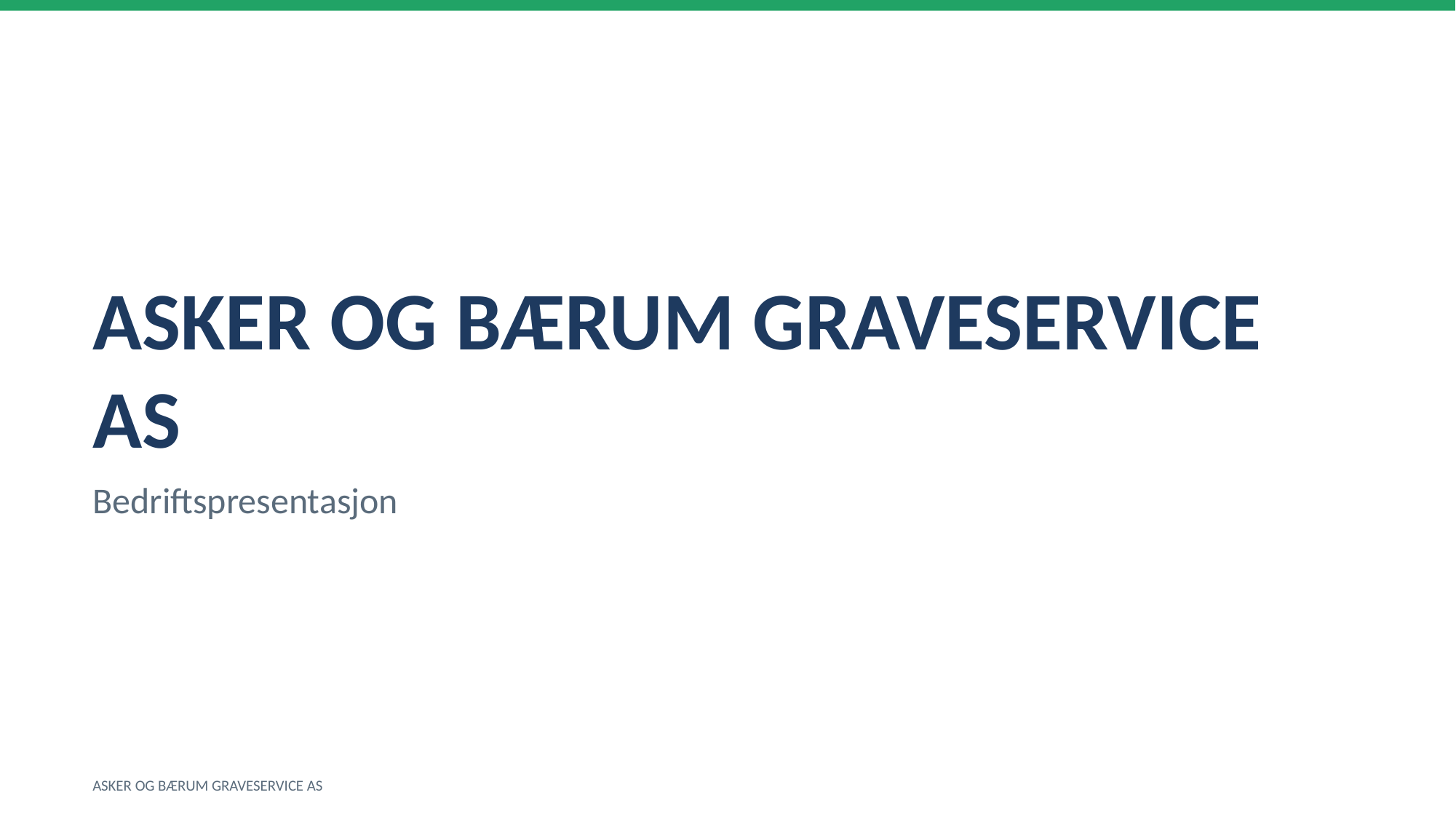

ASKER OG BÆRUM GRAVESERVICE AS
Bedriftspresentasjon
ASKER OG BÆRUM GRAVESERVICE AS